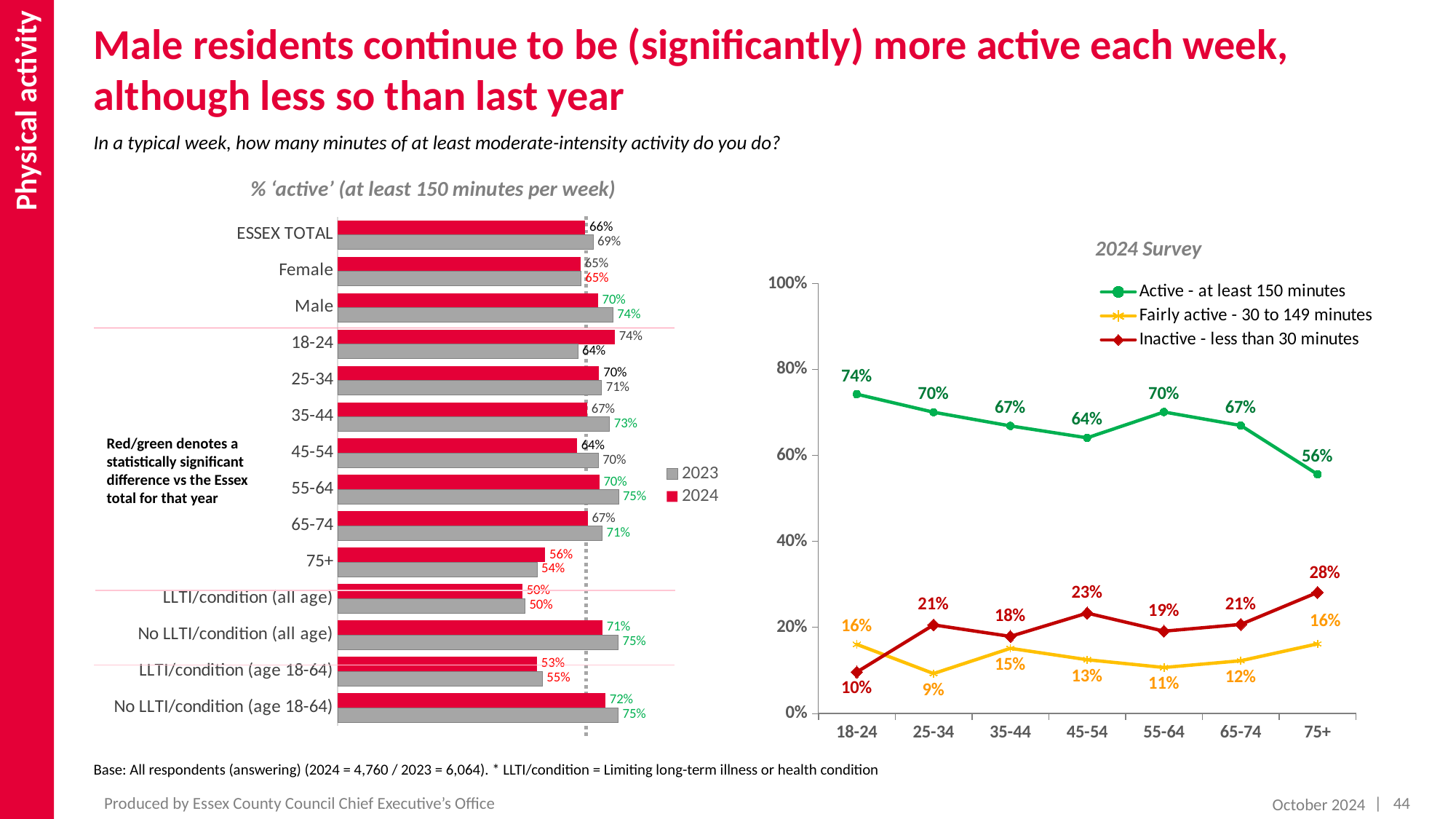

Physical activity
Male residents continue to be (significantly) more active each week, although less so than last year
In a typical week, how many minutes of at least moderate-intensity activity do you do?
% ‘active’ (at least 150 minutes per week)

### Chart

| Category | 2024 | 2023 |
|---|---|---|
| ESSEX TOTAL | 0.6639 | 0.685 |
| Female | 0.6516 | 0.6521 |
| Male | 0.6979 | 0.738 |
| 18-24 | 0.7429 | 0.6443 |
| 25-34 | 0.701 | 0.7079 |
| 35-44 | 0.6691 | 0.7294 |
| 45-54 | 0.6414 | 0.6992 |
| 55-64 | 0.7015 | 0.753 |
| 65-74 | 0.6701 | 0.7095 |
| 75+ | 0.5564 | 0.535 |
| LLTI/condition (all age) | 0.4952 | 0.5025 |
| No LLTI/condition (all age) | 0.7102 | 0.7522 |
| LLTI/condition (age 18-64) | 0.5345 | 0.549 |
| No LLTI/condition (age 18-64) | 0.7178 | 0.7521 |
2024 Survey

### Chart

| Category | Active - at least 150 minutes | Fairly active - 30 to 149 minutes | Inactive - less than 30 minutes |
|---|---|---|---|
| 18-24 | 0.7429 | 0.1608 | 0.0963 |
| 25-34 | 0.701 | 0.0929 | 0.2061 |
| 35-44 | 0.6691 | 0.1516 | 0.1793 |
| 45-54 | 0.6414 | 0.1251 | 0.2335 |
| 55-64 | 0.7015 | 0.107 | 0.1915 |
| 65-74 | 0.6701 | 0.1227 | 0.2072 |
| 75+ | 0.5565 | 0.162 | 0.2816 |
Red/green denotes a statistically significant difference vs the Essex total for that year
Base: All respondents (answering) (2024 = 4,760 / 2023 = 6,064). * LLTI/condition = Limiting long-term illness or health condition
|   44
Produced by Essex County Council Chief Executive’s Office
October 2024